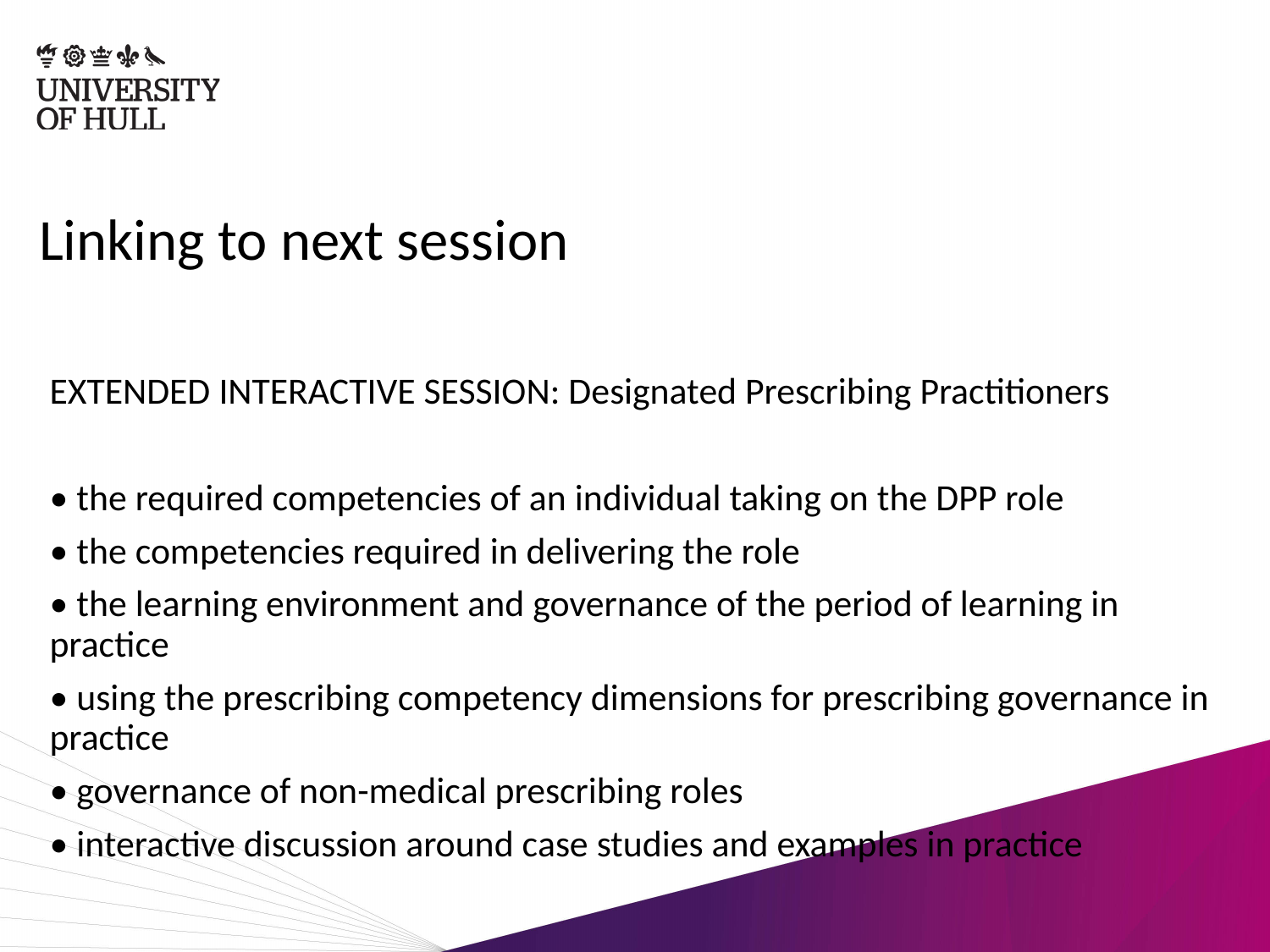

# Linking to next session
EXTENDED INTERACTIVE SESSION: Designated Prescribing Practitioners

• the required competencies of an individual taking on the DPP role
• the competencies required in delivering the role
• the learning environment and governance of the period of learning in practice
• using the prescribing competency dimensions for prescribing governance in practice
• governance of non-medical prescribing roles
• interactive discussion around case studies and examples in practice